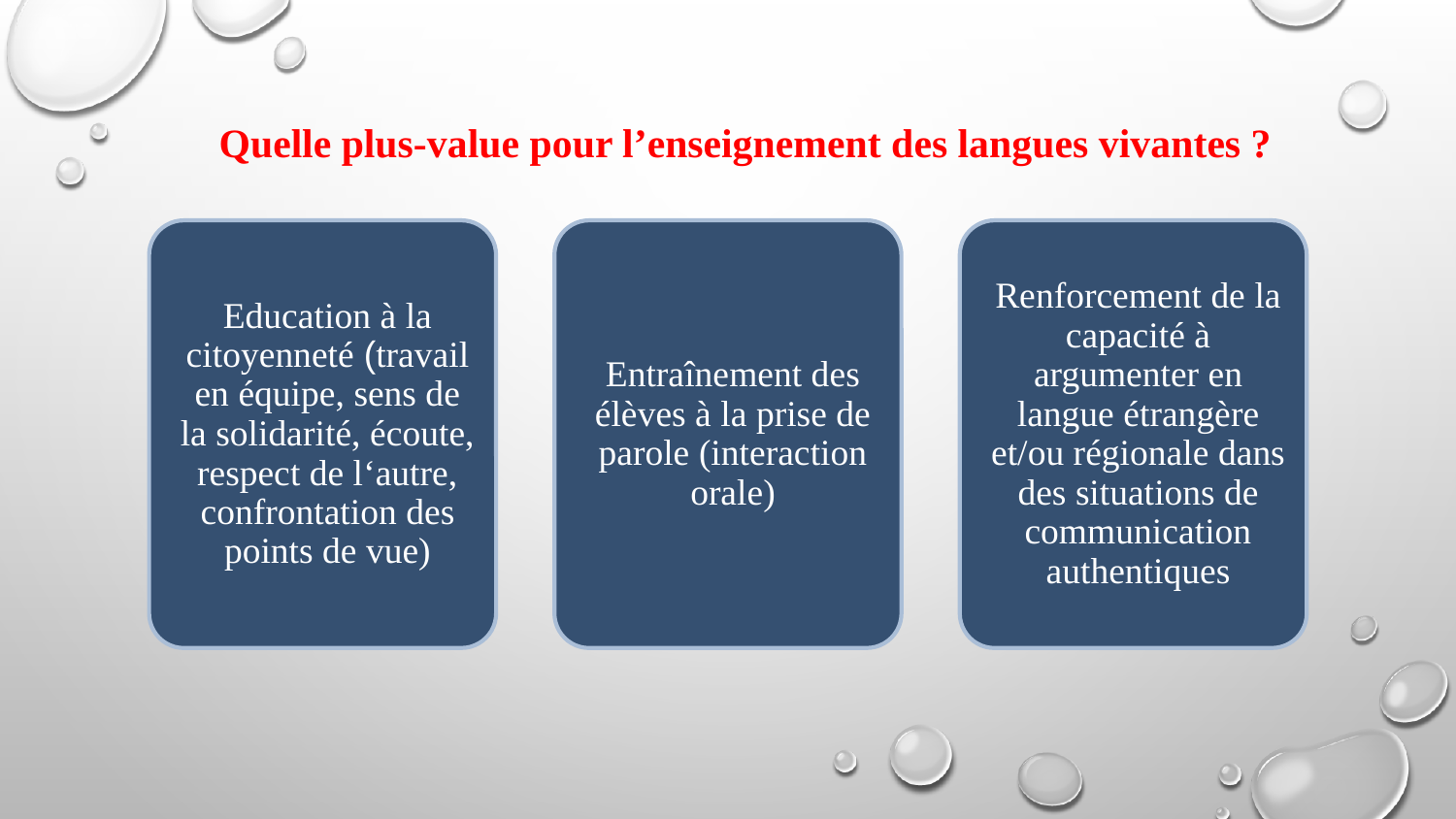

Quelle plus-value pour l’enseignement des langues vivantes ?

Education à la citoyenneté (travail en équipe, sens de la solidarité, écoute, respect de l‘autre, confrontation des points de vue)
Entraînement des élèves à la prise de parole (interaction orale)
Renforcement de la capacité à argumenter en langue étrangère et/ou régionale dans des situations de communication authentiques